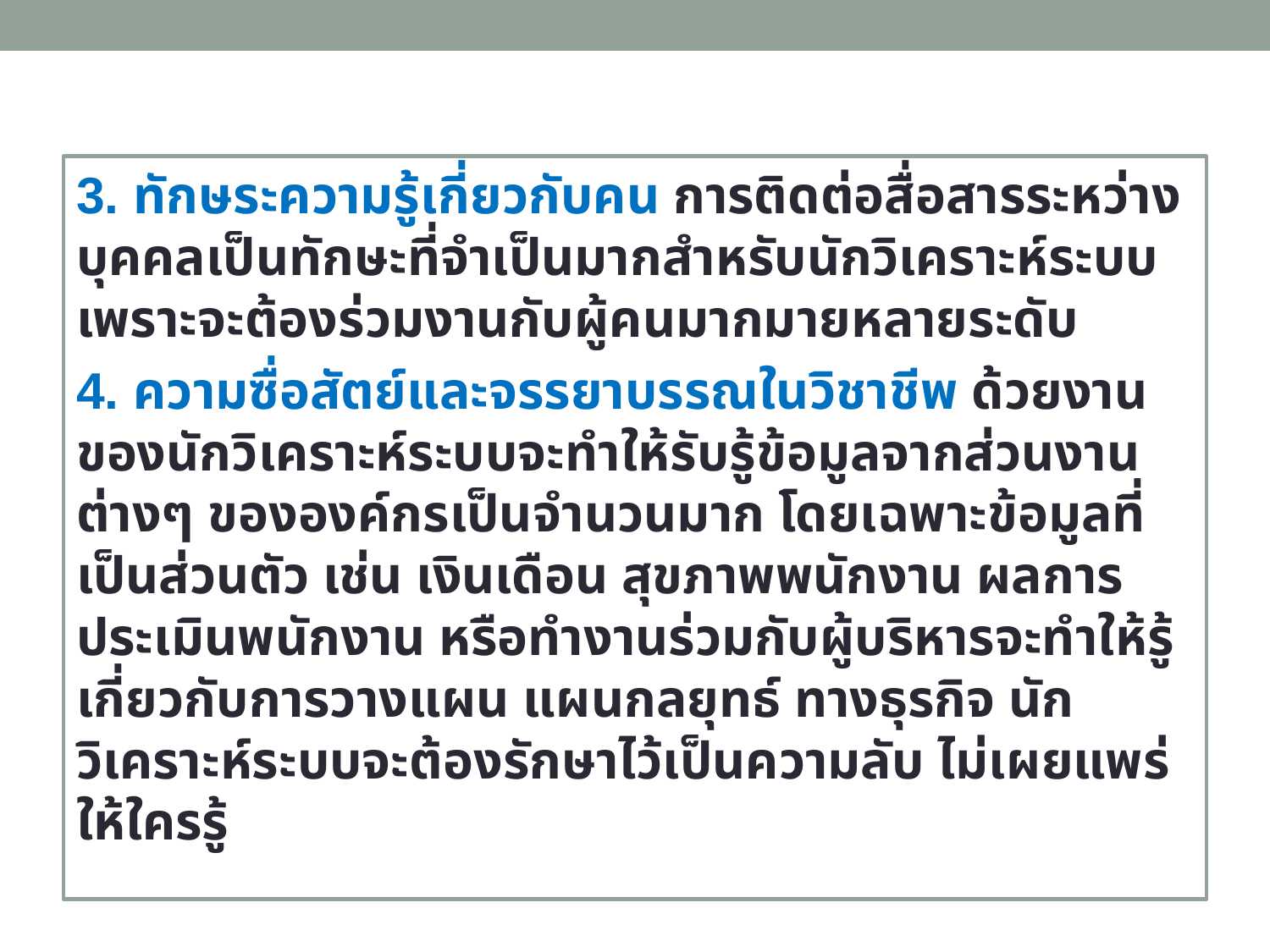

3. ทักษระความรู้เกี่ยวกับคน การติดต่อสื่อสารระหว่างบุคคลเป็นทักษะที่จำเป็นมากสำหรับนักวิเคราะห์ระบบ เพราะจะต้องร่วมงานกับผู้คนมากมายหลายระดับ
4. ความซื่อสัตย์และจรรยาบรรณในวิชาชีพ ด้วยงานของนักวิเคราะห์ระบบจะทำให้รับรู้ข้อมูลจากส่วนงานต่างๆ ขององค์กรเป็นจำนวนมาก โดยเฉพาะข้อมูลที่เป็นส่วนตัว เช่น เงินเดือน สุขภาพพนักงาน ผลการประเมินพนักงาน หรือทำงานร่วมกับผู้บริหารจะทำให้รู้เกี่ยวกับการวางแผน แผนกลยุทธ์ ทางธุรกิจ นักวิเคราะห์ระบบจะต้องรักษาไว้เป็นความลับ ไม่เผยแพร่ให้ใครรู้